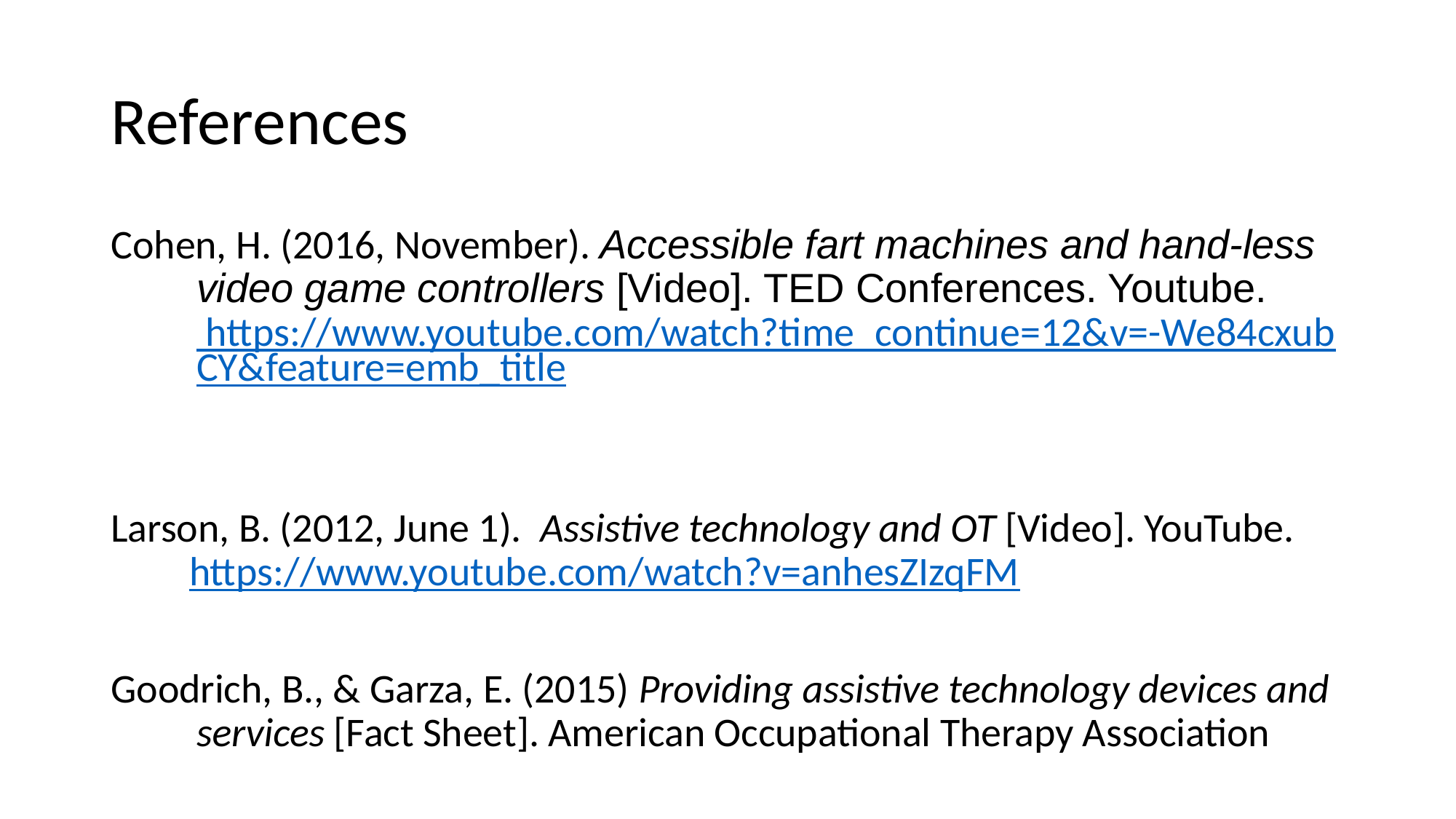

# References
Cohen, H. (2016, November). Accessible fart machines and hand-less video game controllers [Video]. TED Conferences. Youtube. https://www.youtube.com/watch?time_continue=12&v=-We84cxubCY&feature=emb_title

Larson, B. (2012, June 1).  Assistive technology and OT [Video]. YouTube. https://www.youtube.com/watch?v=anhesZIzqFM

Goodrich, B., & Garza, E. (2015) Providing assistive technology devices and services [Fact Sheet]. American Occupational Therapy Association